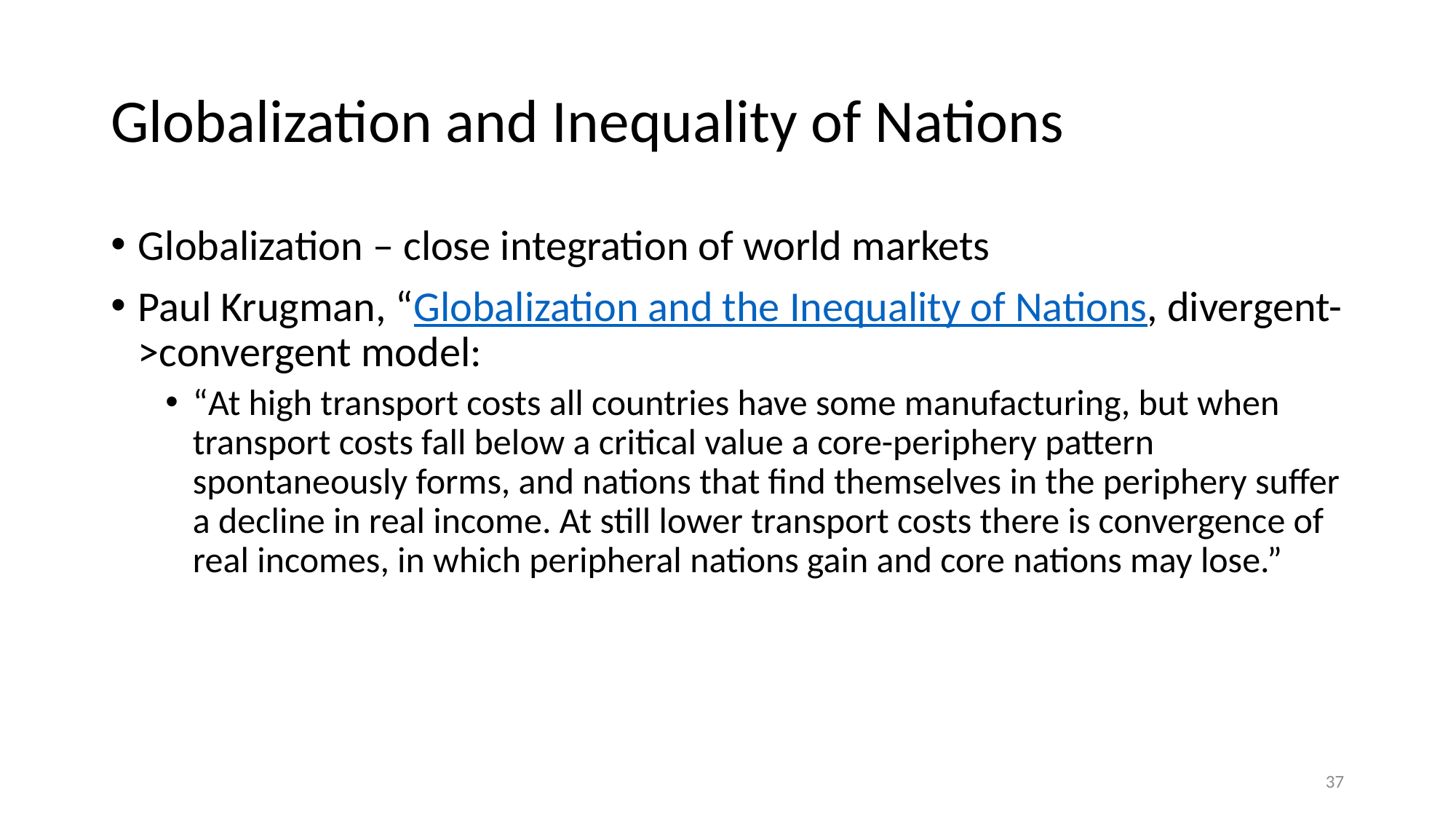

# Globalization and Inequality of Nations
Globalization – close integration of world markets
Paul Krugman, “Globalization and the Inequality of Nations, divergent->convergent model:
“At high transport costs all countries have some manufacturing, but when transport costs fall below a critical value a core-periphery pattern spontaneously forms, and nations that find themselves in the periphery suffer a decline in real income. At still lower transport costs there is convergence of real incomes, in which peripheral nations gain and core nations may lose.”
37